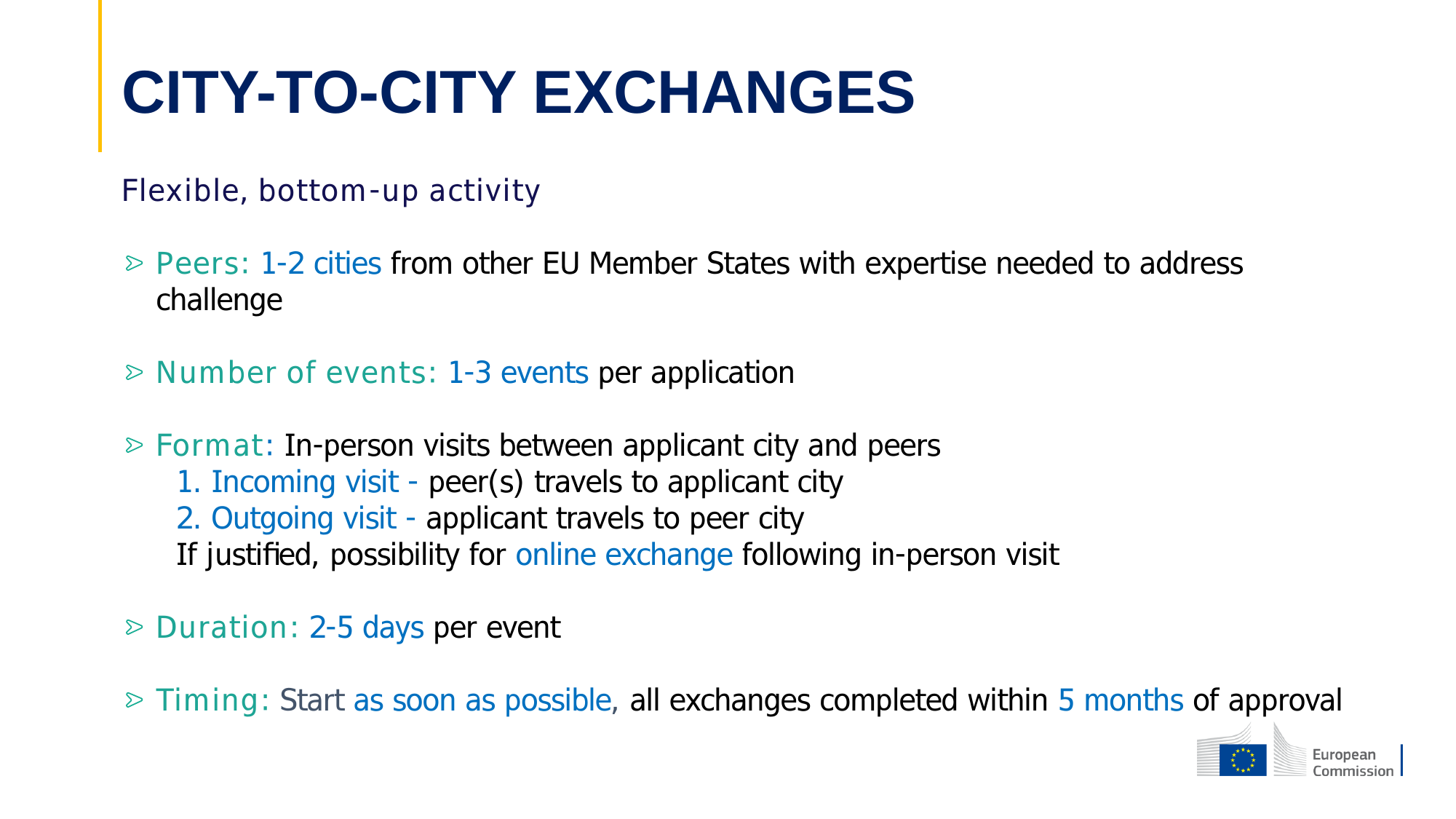

CITY-TO-CITY EXCHANGES
Flexible, bottom-up activity

Peers: 1-2 cities from other EU Member States with expertise needed to address challenge

Number of events: 1-3 events per application

Format: In-person visits between applicant city and peers
1. Incoming visit - peer(s) travels to applicant city
2. Outgoing visit - applicant travels to peer city
If justified, possibility for online exchange following in-person visit

Duration: 2-5 days per event

Timing: Start as soon as possible, all exchanges completed within 5 months of approval